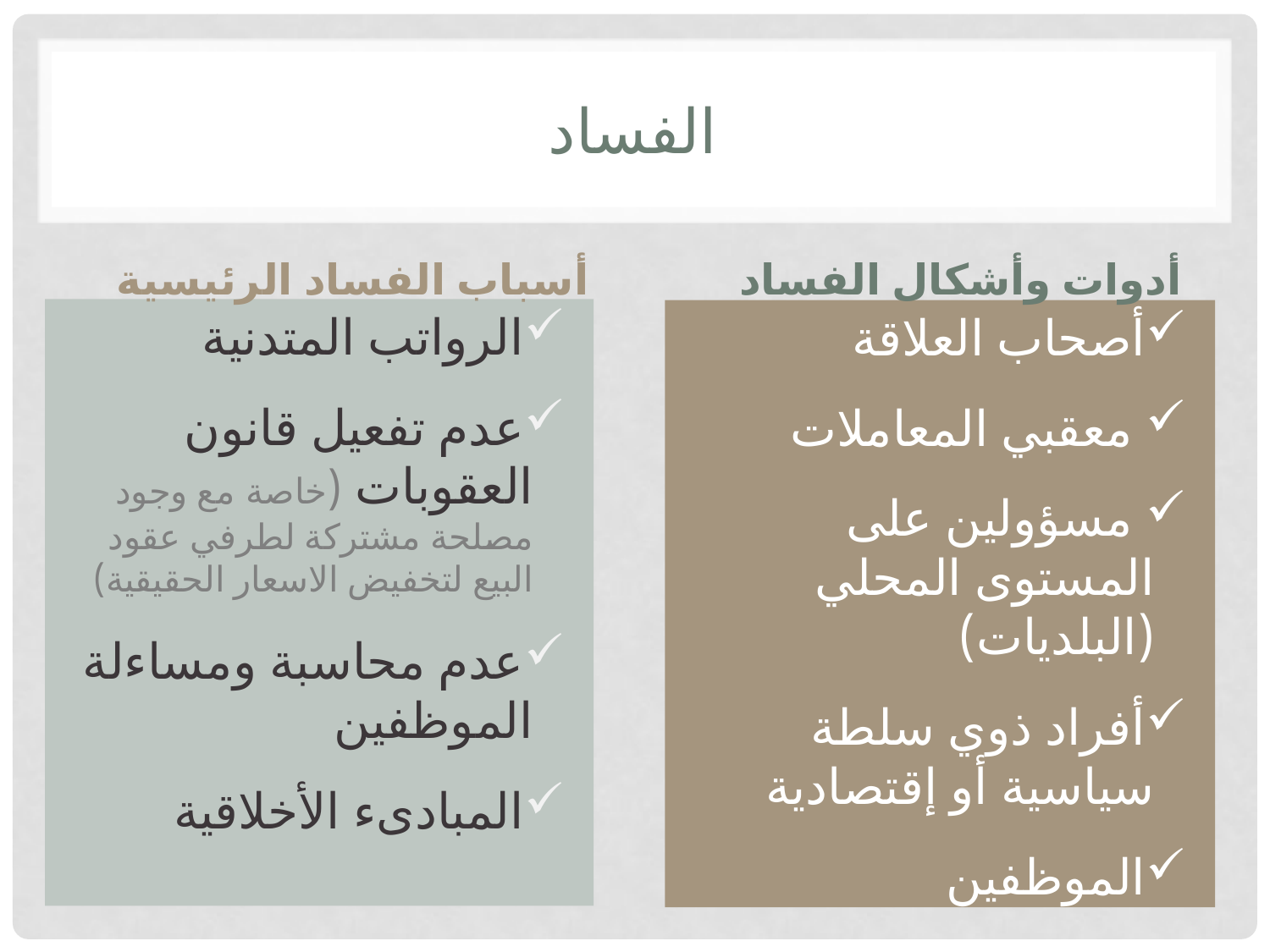

# الفساد
أدوات وأشكال الفساد
أسباب الفساد الرئيسية
الرواتب المتدنية
عدم تفعيل قانون العقوبات (خاصة مع وجود مصلحة مشتركة لطرفي عقود البيع لتخفيض الاسعار الحقيقية)
عدم محاسبة ومساءلة الموظفين
المبادىء الأخلاقية

أصحاب العلاقة
 معقبي المعاملات
 مسؤولين على المستوى المحلي (البلديات)
أفراد ذوي سلطة سياسية أو إقتصادية
الموظفين